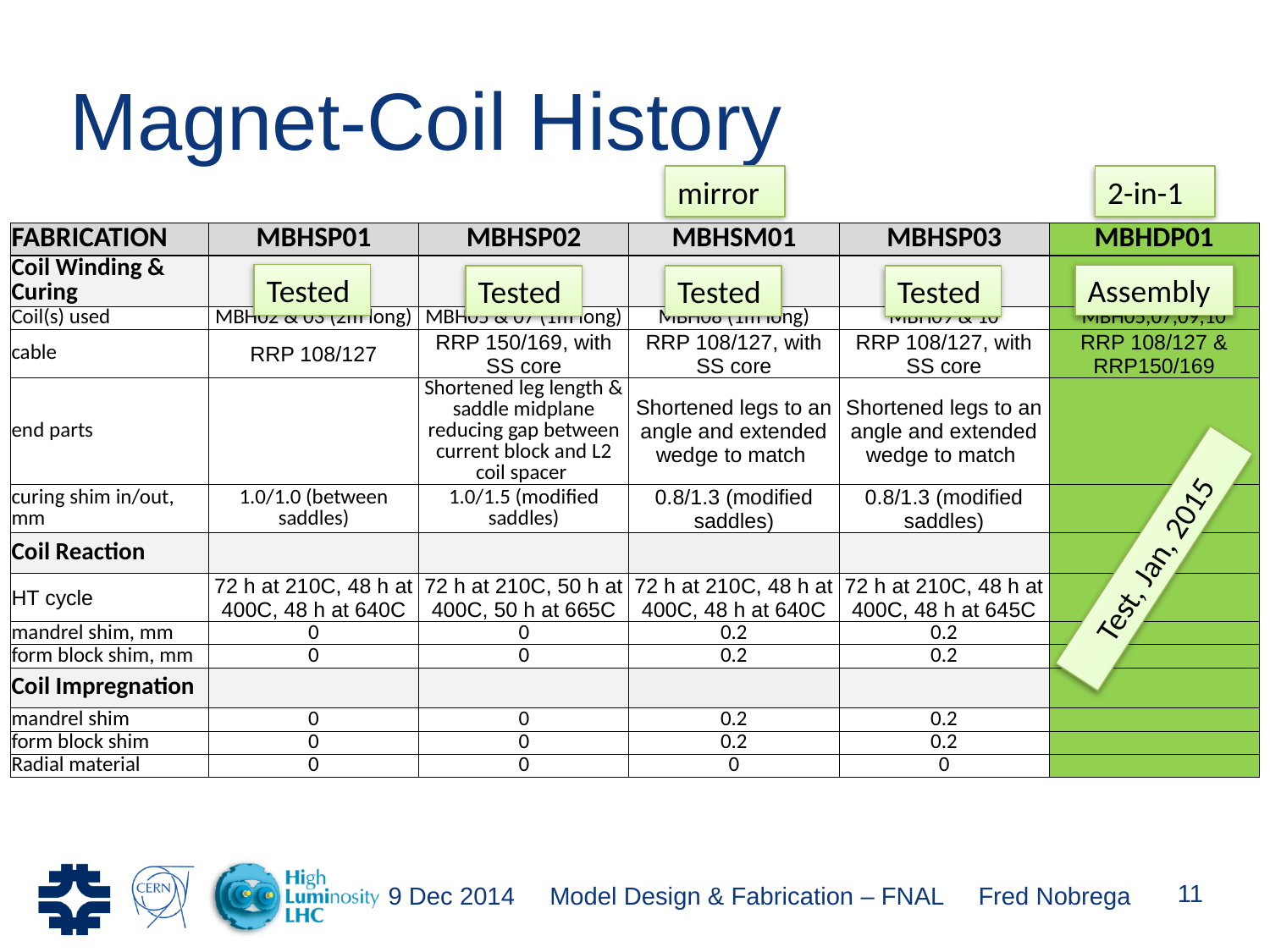

# Magnet-Coil History
mirror
2-in-1
| FABRICATION | MBHSP01 | MBHSP02 | MBHSM01 | MBHSP03 | MBHDP01 |
| --- | --- | --- | --- | --- | --- |
| Coil Winding & Curing |  |  |  |  |  |
| Coil(s) used | MBH02 & 03 (2m long) | MBH05 & 07 (1m long) | MBH08 (1m long) | MBH09 & 10 | MBH05,07,09,10 |
| cable | RRP 108/127 | RRP 150/169, with SS core | RRP 108/127, with SS core | RRP 108/127, with SS core | RRP 108/127 & RRP150/169 |
| end parts |  | Shortened leg length & saddle midplane reducing gap between current block and L2 coil spacer | Shortened legs to an angle and extended wedge to match | Shortened legs to an angle and extended wedge to match |  |
| curing shim in/out, mm | 1.0/1.0 (between saddles) | 1.0/1.5 (modified saddles) | 0.8/1.3 (modified saddles) | 0.8/1.3 (modified saddles) |  |
| Coil Reaction |  |  |  |  |  |
| HT cycle | 72 h at 210C, 48 h at 400C, 48 h at 640C | 72 h at 210C, 50 h at 400C, 50 h at 665C | 72 h at 210C, 48 h at 400C, 48 h at 640C | 72 h at 210C, 48 h at 400C, 48 h at 645C |  |
| mandrel shim, mm | 0 | 0 | 0.2 | 0.2 |  |
| form block shim, mm | 0 | 0 | 0.2 | 0.2 |  |
| Coil Impregnation |  |  |  |  |  |
| mandrel shim | 0 | 0 | 0.2 | 0.2 |  |
| form block shim | 0 | 0 | 0.2 | 0.2 |  |
| Radial material | 0 | 0 | 0 | 0 |  |
Tested
Assembly
Tested
Tested
Tested
Test, Jan, 2015